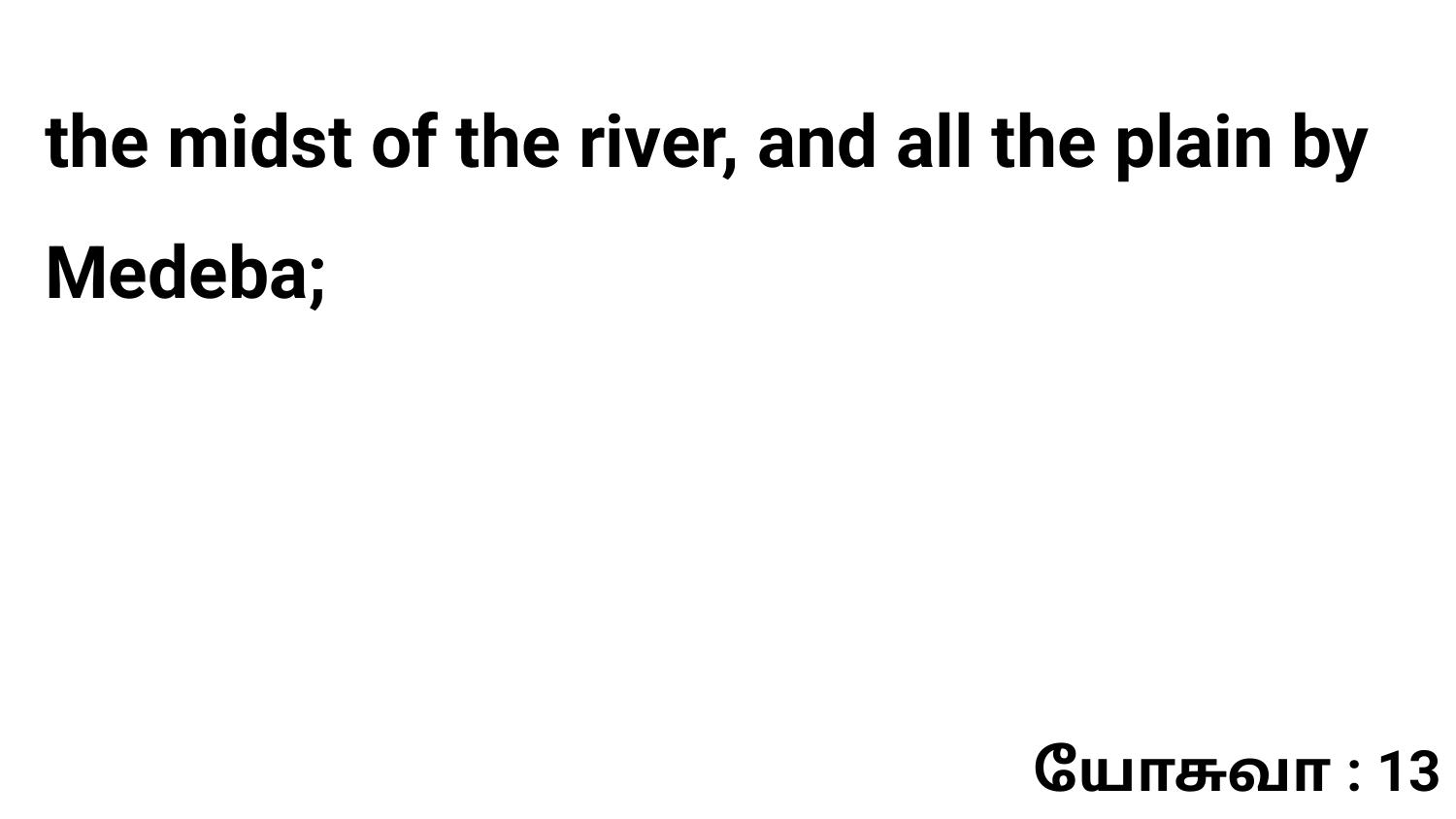

the midst of the river, and all the plain by Medeba;
யோசுவா : 13